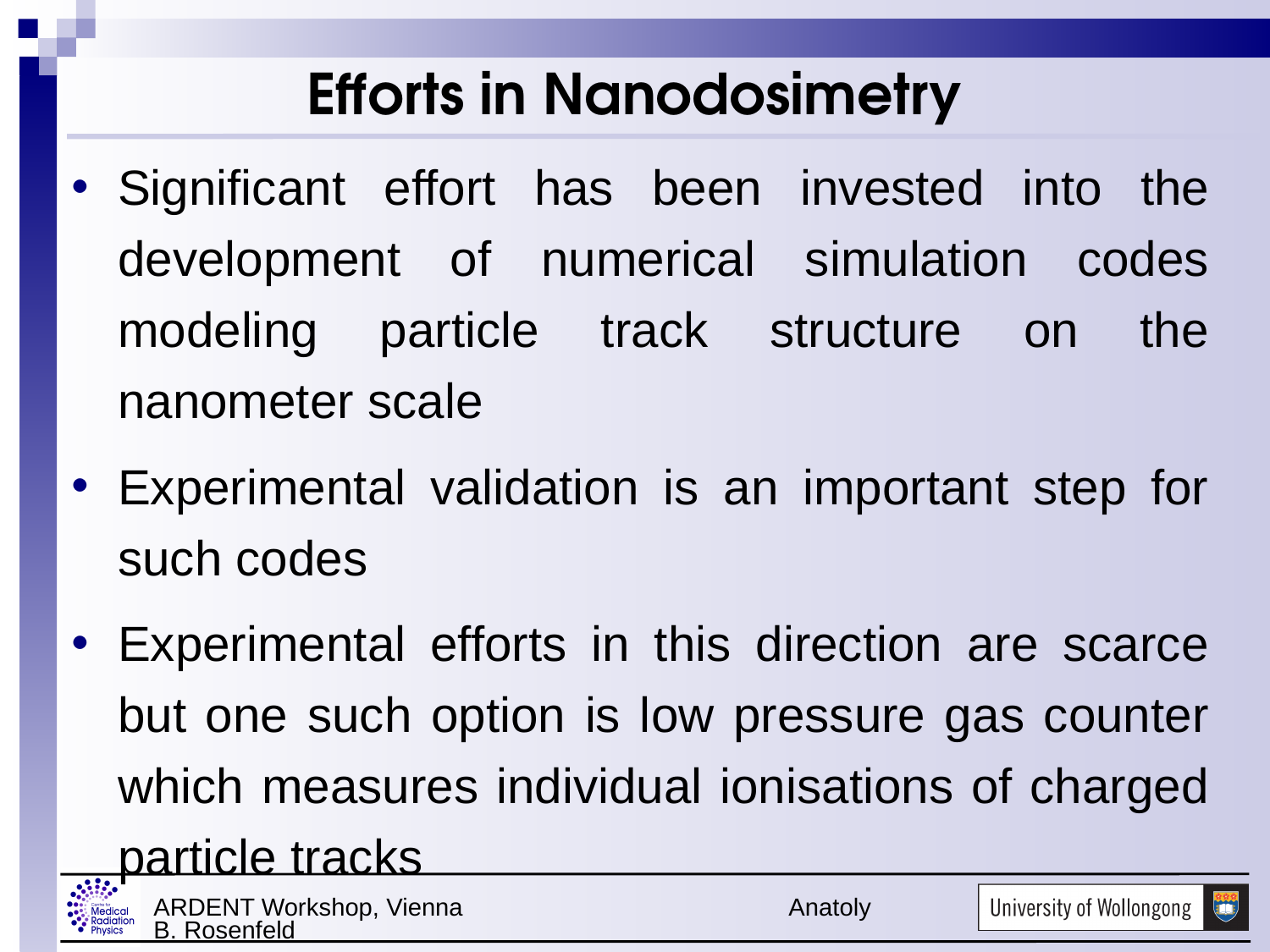

# Efforts in Nanodosimetry
Significant effort has been invested into the development of numerical simulation codes modeling particle track structure on the nanometer scale
Experimental validation is an important step for such codes
Experimental efforts in this direction are scarce but one such option is low pressure gas counter which measures individual ionisations of charged particle tracks